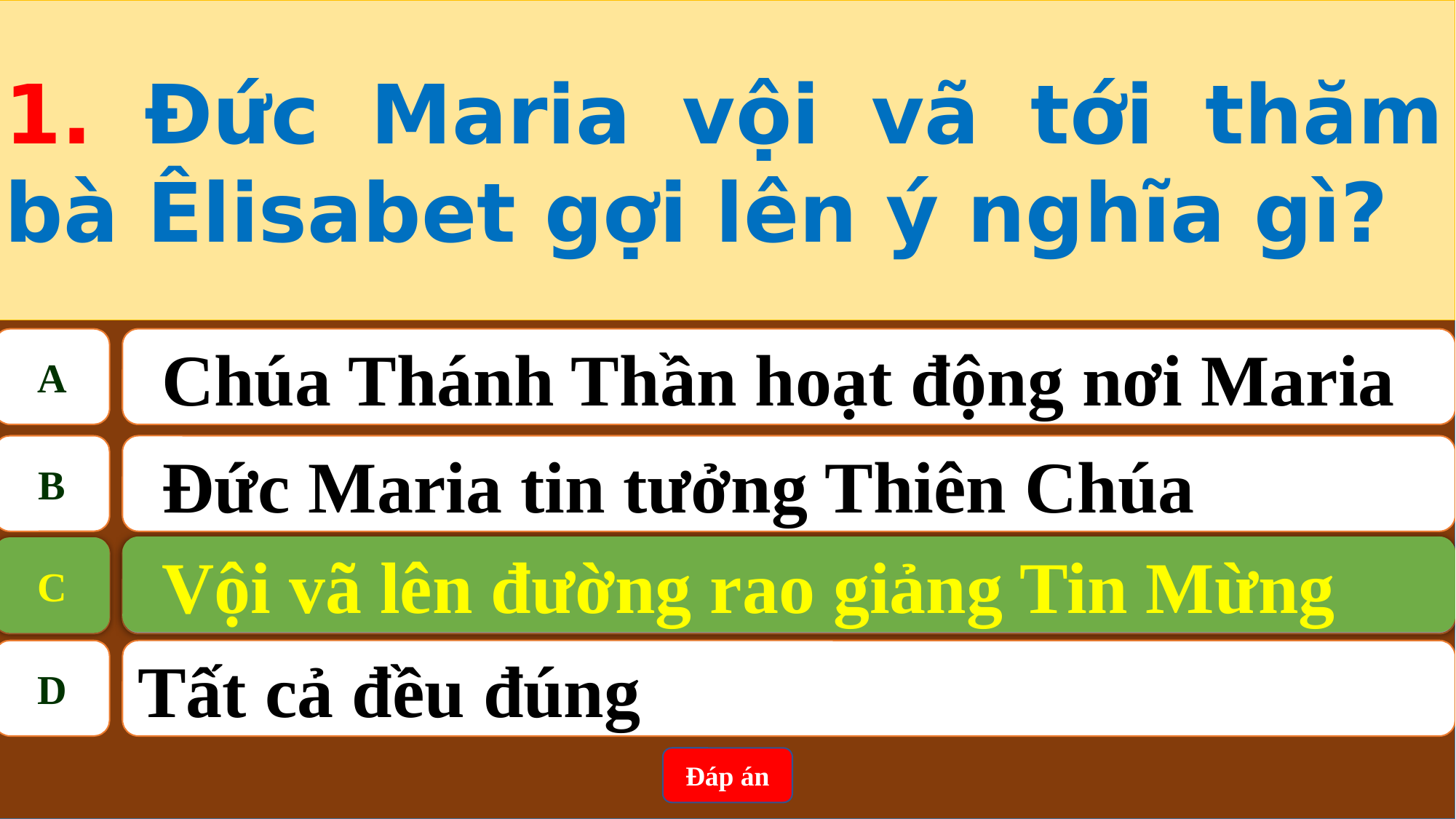

1. Đức Maria vội vã tới thăm bà Êlisabet gợi lên ý nghĩa gì?
A
Chúa Thánh Thần hoạt động nơi Maria
B
Đức Maria tin tưởng Thiên Chúa
Vội vã lên đường rao giảng Tin Mừng
C
C
Vội vã lên đường rao giảng Tin Mừng
D
Tất cả đều đúng
Đáp án